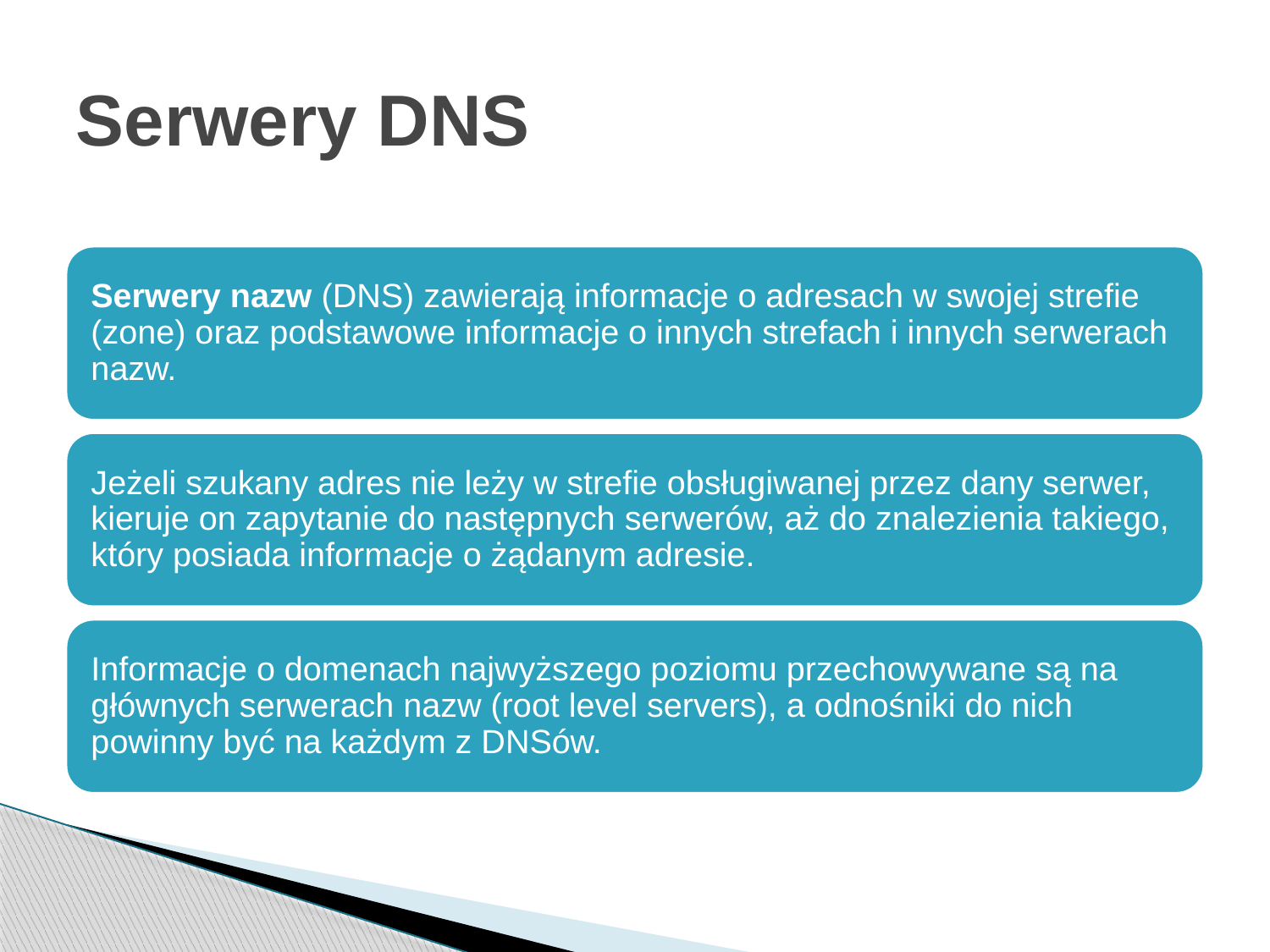

# Serwery DNS
Serwery nazw (DNS) zawierają informacje o adresach w swojej strefie (zone) oraz podstawowe informacje o innych strefach i innych serwerach nazw.
Jeżeli szukany adres nie leży w strefie obsługiwanej przez dany serwer, kieruje on zapytanie do następnych serwerów, aż do znalezienia takiego, który posiada informacje o żądanym adresie.
Informacje o domenach najwyższego poziomu przechowywane są na głównych serwerach nazw (root level servers), a odnośniki do nich powinny być na każdym z DNSów.